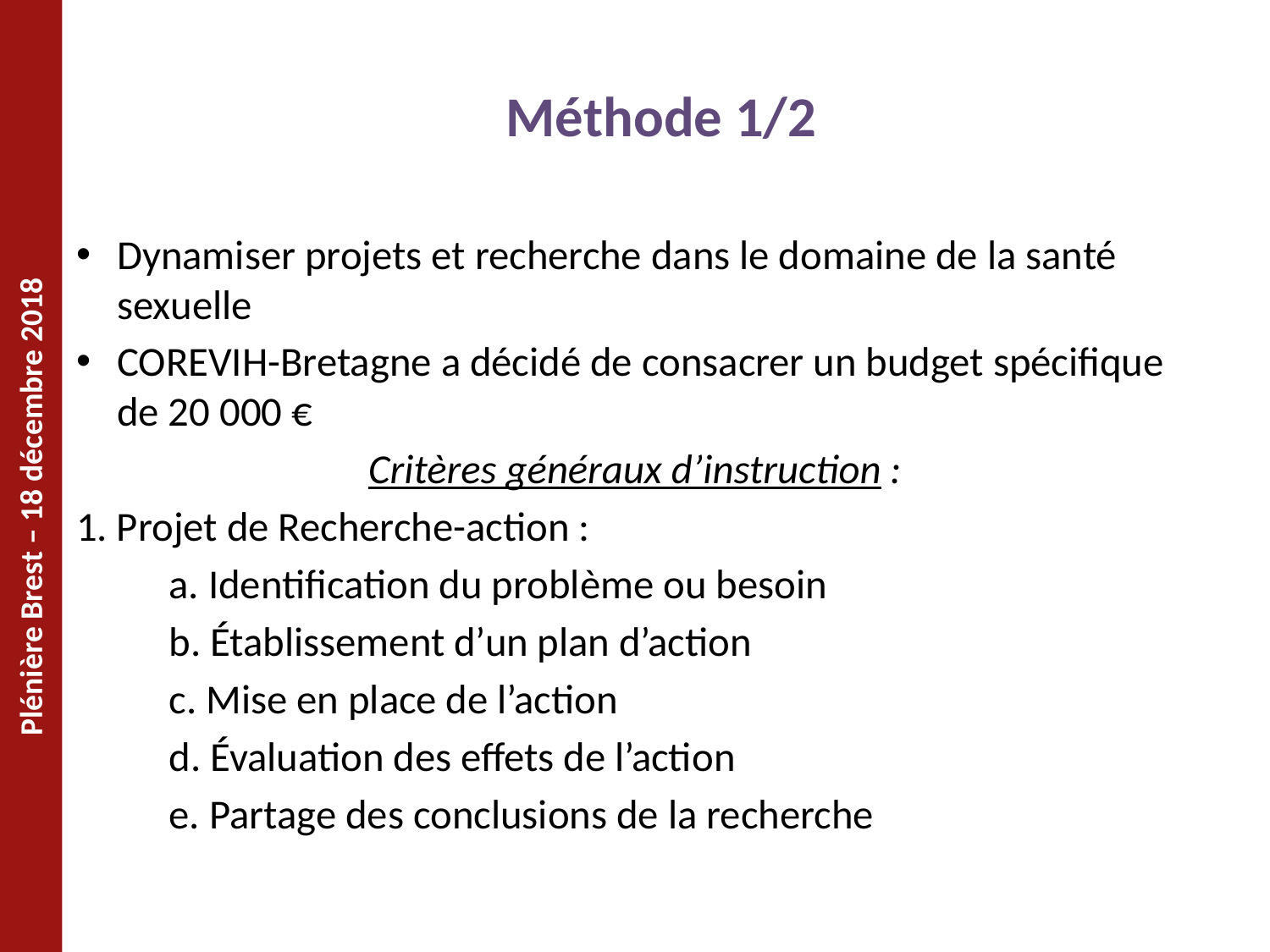

# Méthode 1/2
Dynamiser projets et recherche dans le domaine de la santé sexuelle
COREVIH-Bretagne a décidé de consacrer un budget spécifique de 20 000 €
Critères généraux d’instruction :
1. Projet de Recherche-action :
	a. Identification du problème ou besoin
	b. Établissement d’un plan d’action
	c. Mise en place de l’action
	d. Évaluation des effets de l’action
	e. Partage des conclusions de la recherche
Plénière Brest – 18 décembre 2018